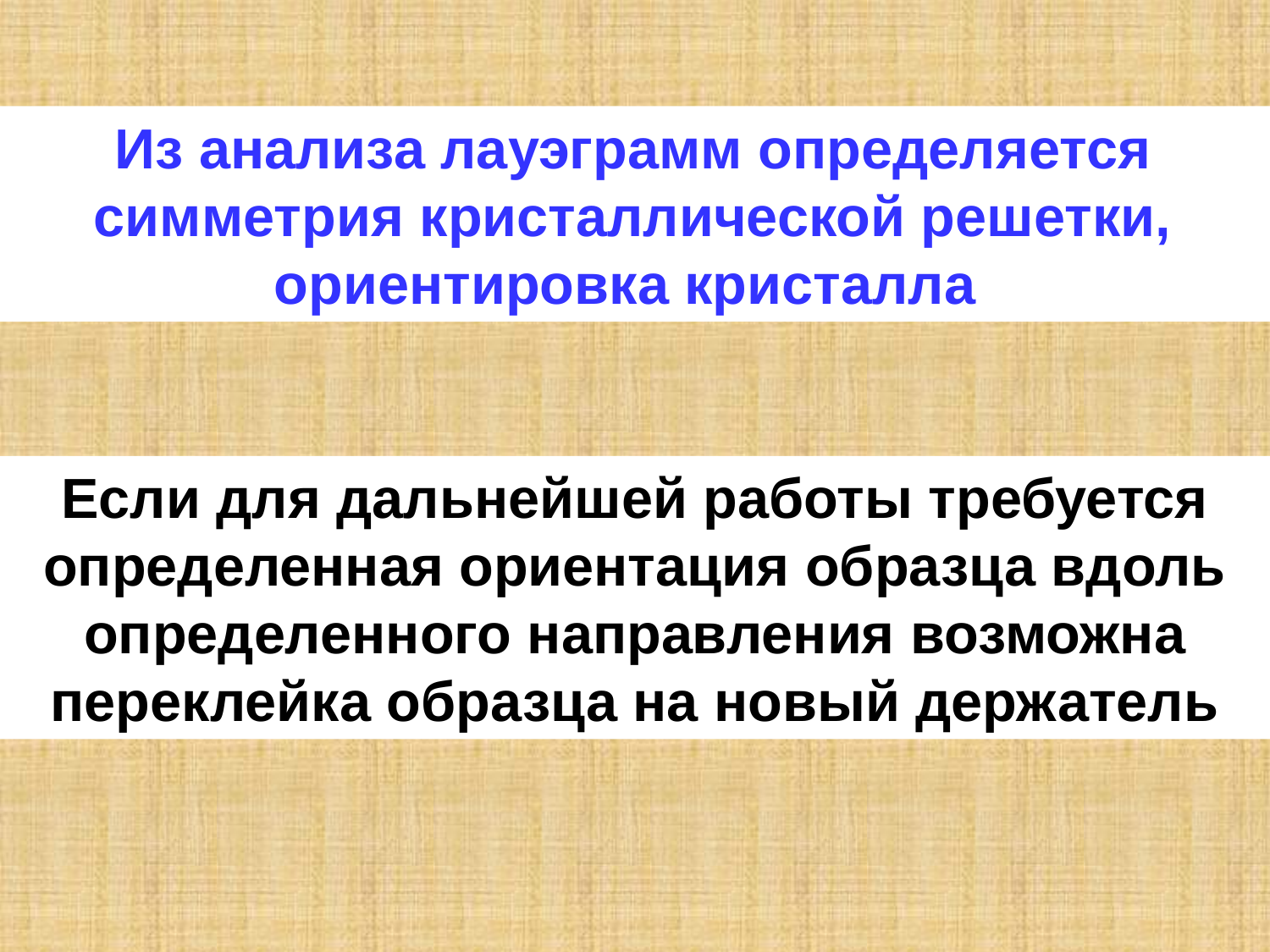

Из анализа лауэграмм определяется симметрия кристаллической решетки, ориентировка кристалла
Если для дальнейшей работы требуется определенная ориентация образца вдоль определенного направления возможна переклейка образца на новый держатель